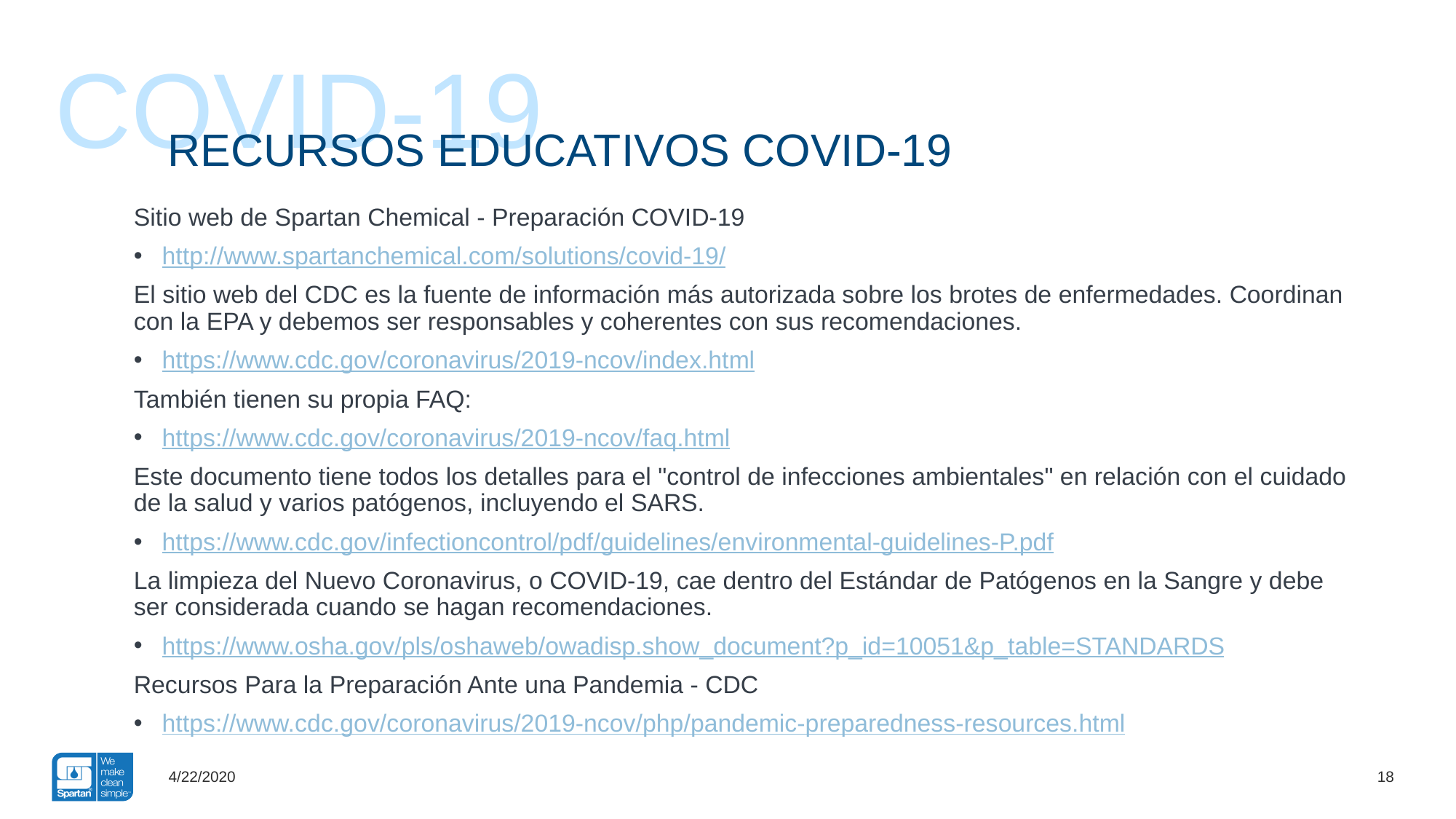

Covid-19
# Recursos Educativos Covid-19
Sitio web de Spartan Chemical - Preparación COVID-19
http://www.spartanchemical.com/solutions/covid-19/
El sitio web del CDC es la fuente de información más autorizada sobre los brotes de enfermedades. Coordinan con la EPA y debemos ser responsables y coherentes con sus recomendaciones.
https://www.cdc.gov/coronavirus/2019-ncov/index.html
También tienen su propia FAQ:
https://www.cdc.gov/coronavirus/2019-ncov/faq.html
Este documento tiene todos los detalles para el "control de infecciones ambientales" en relación con el cuidado de la salud y varios patógenos, incluyendo el SARS.
https://www.cdc.gov/infectioncontrol/pdf/guidelines/environmental-guidelines-P.pdf
La limpieza del Nuevo Coronavirus, o COVID-19, cae dentro del Estándar de Patógenos en la Sangre y debe ser considerada cuando se hagan recomendaciones.
https://www.osha.gov/pls/oshaweb/owadisp.show_document?p_id=10051&p_table=STANDARDS
Recursos Para la Preparación Ante una Pandemia - CDC
https://www.cdc.gov/coronavirus/2019-ncov/php/pandemic-preparedness-resources.html
4/22/2020
18